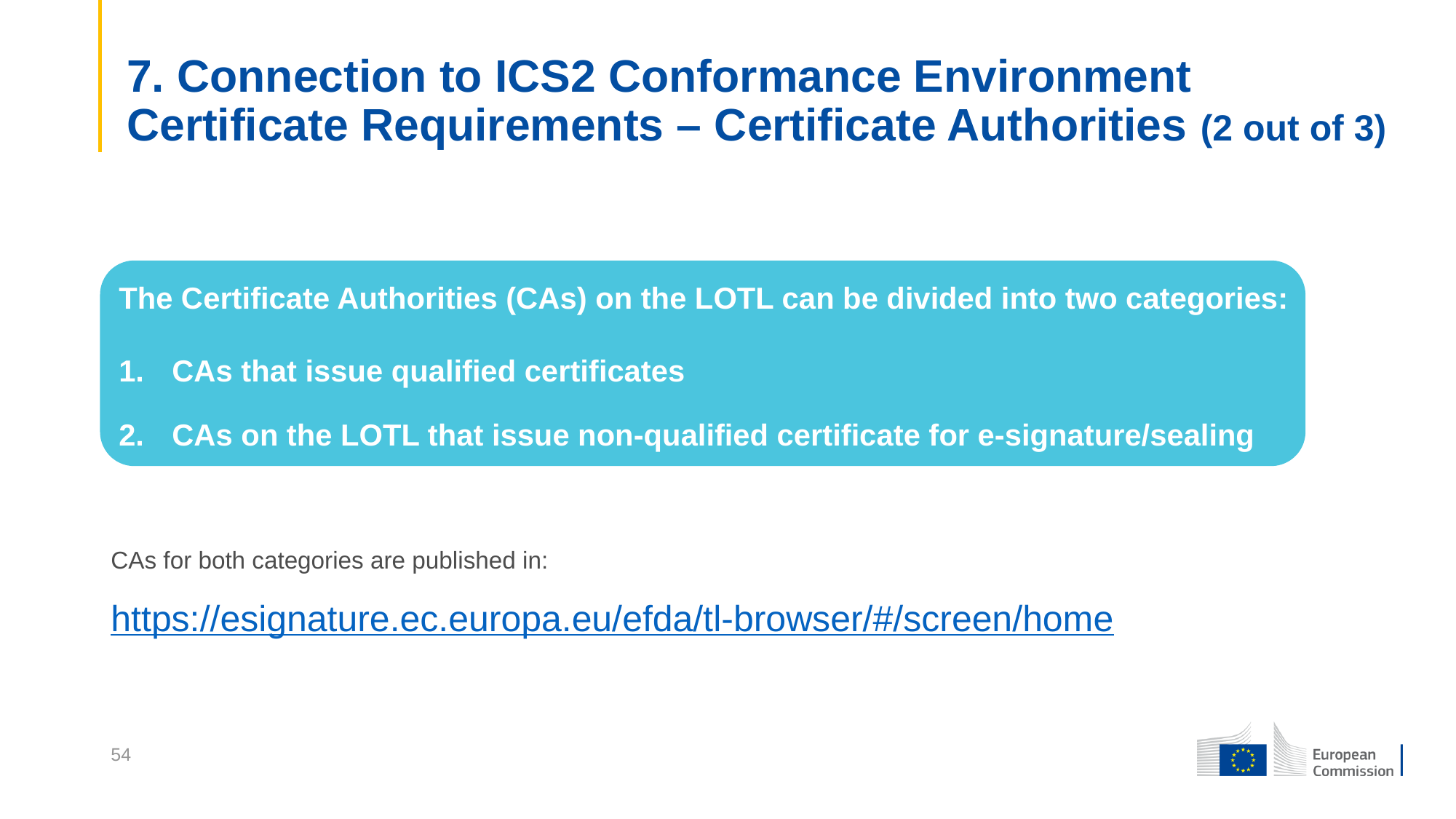

7. Connection to ICS2 Conformance Environment
Certificate Requirements – Certificate Authorities (2 out of 3)

The Certificate Authorities (CAs) on the LOTL can be divided into two categories:
CAs that issue qualified certificates
CAs on the LOTL that issue non-qualified certificate for e-signature/sealing
CAs for both categories are published in: https://esignature.ec.europa.eu/efda/tl-browser/#/screen/home
54